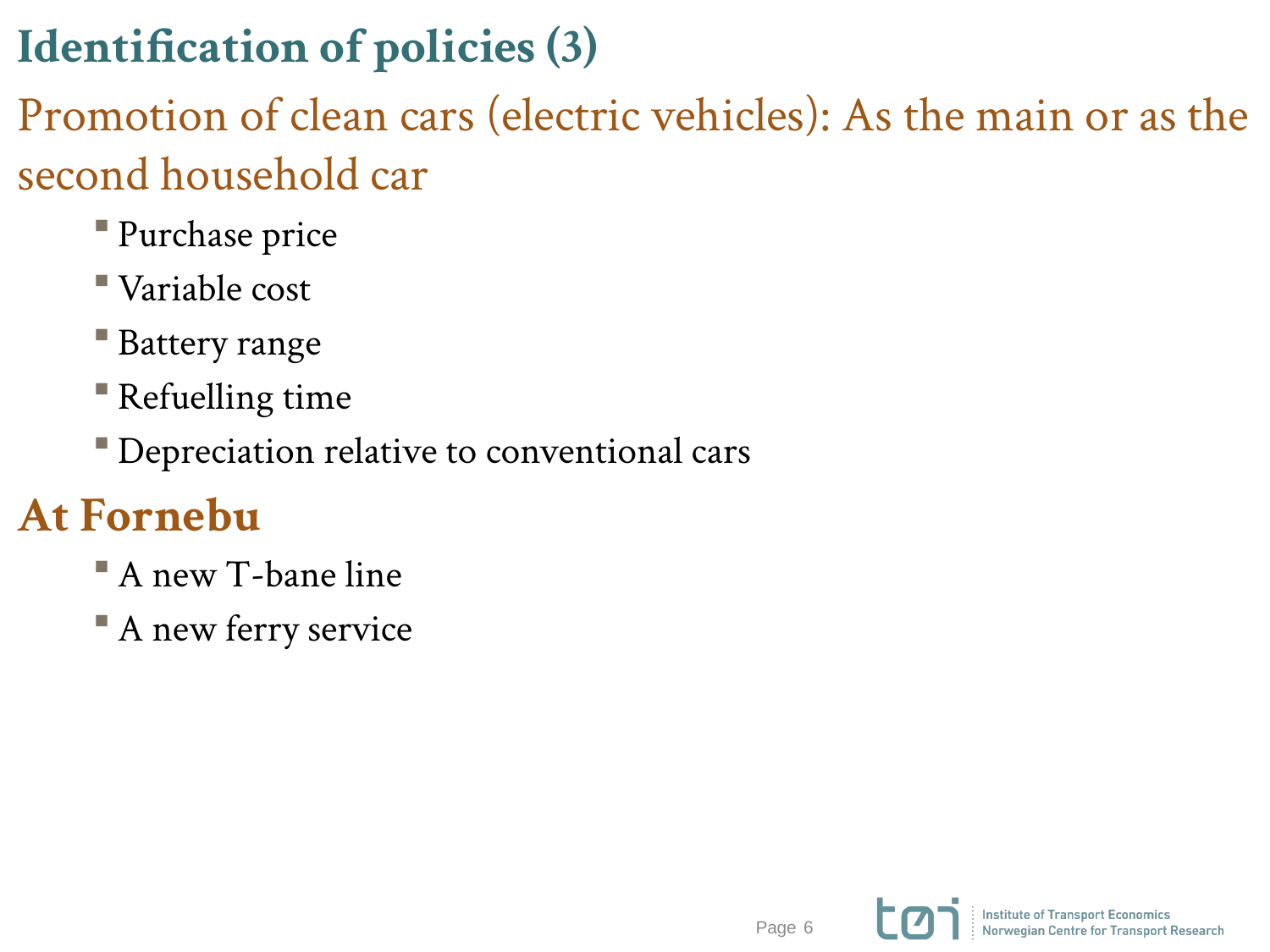

Identification of policies (3)
Promotion of clean cars (electric vehicles): As the main or as the second household car
Purchase price
Variable cost
Battery range
Refuelling time
Depreciation relative to conventional cars
At Fornebu
A new T-bane line
A new ferry service

6